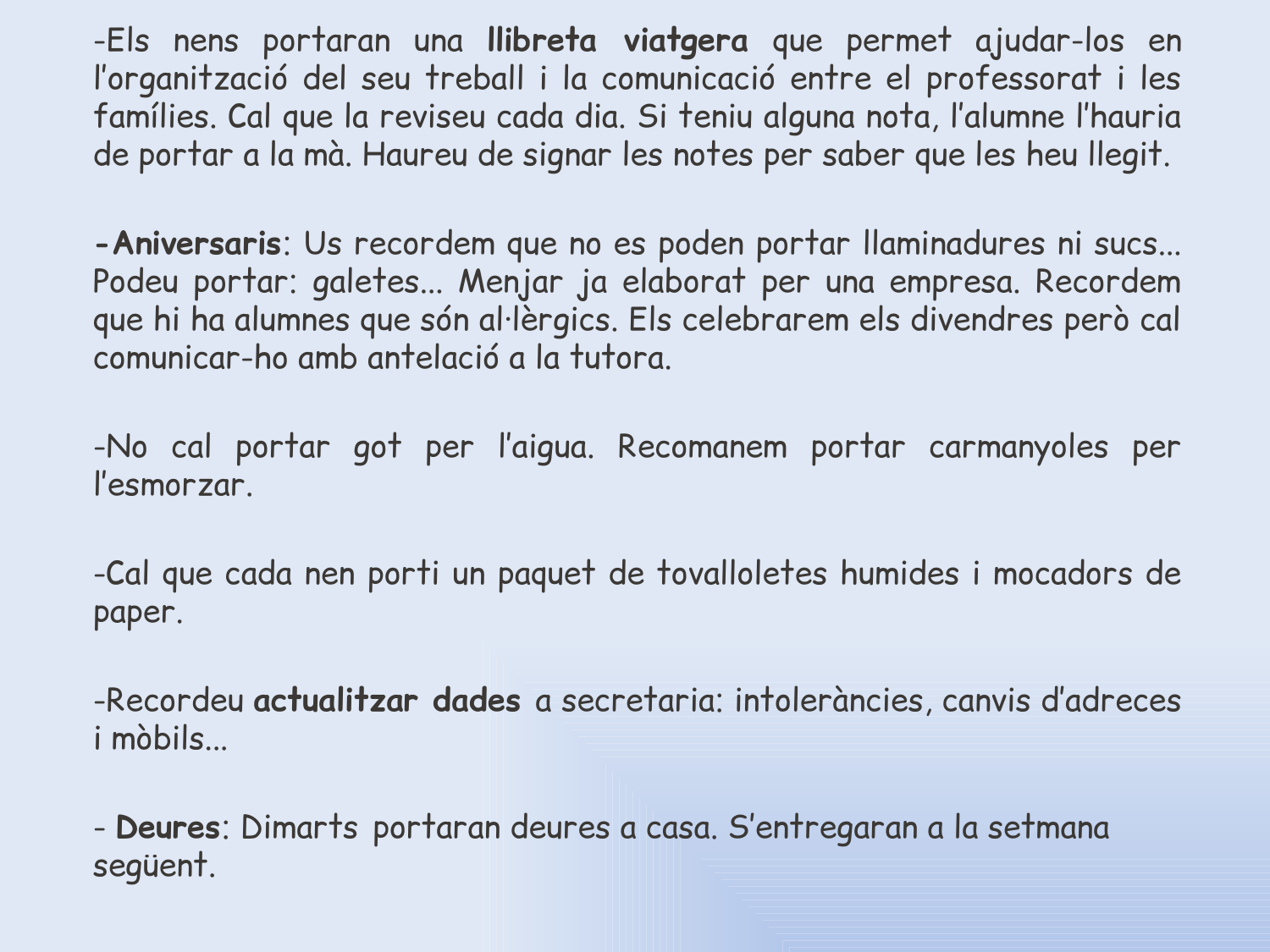

-Els nens portaran una llibreta viatgera que permet ajudar-los en l’organització del seu treball i la comunicació entre el professorat i les famílies. Cal que la reviseu cada dia. Si teniu alguna nota, l’alumne l’hauria de portar a la mà. Haureu de signar les notes per saber que les heu llegit.

-Aniversaris: Us recordem que no es poden portar llaminadures ni sucs... Podeu portar: galetes... Menjar ja elaborat per una empresa. Recordem que hi ha alumnes que són al·lèrgics. Els celebrarem els divendres però cal comunicar-ho amb antelació a la tutora.

-No cal portar got per l’aigua. Recomanem portar carmanyoles per l’esmorzar.

-Cal que cada nen porti un paquet de tovalloletes humides i mocadors de paper.

-Recordeu actualitzar dades a secretaria: intoleràncies, canvis d’adreces i mòbils...

- Deures: Dimarts portaran deures a casa. S’entregaran a la setmana següent.